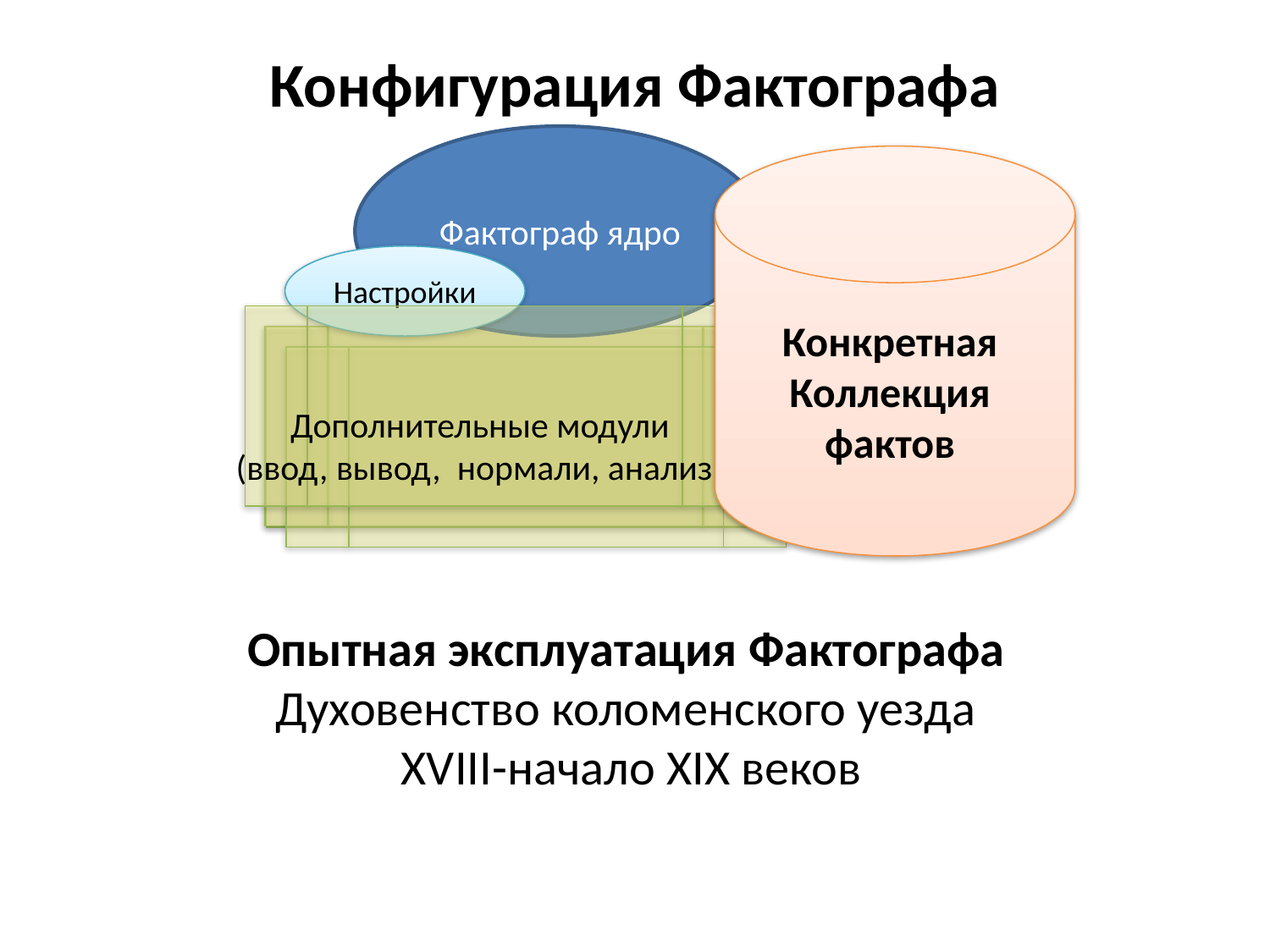

# Конфигурация Фактографа
Фактограф ядро

Настройки

Конкретная Коллекция фактов

Дополнительные модули
(ввод, вывод,  нормали, анализ)
Опытная эксплуатация Фактографа
Духовенство коломенского уезда
XVIII-начало XIX веков